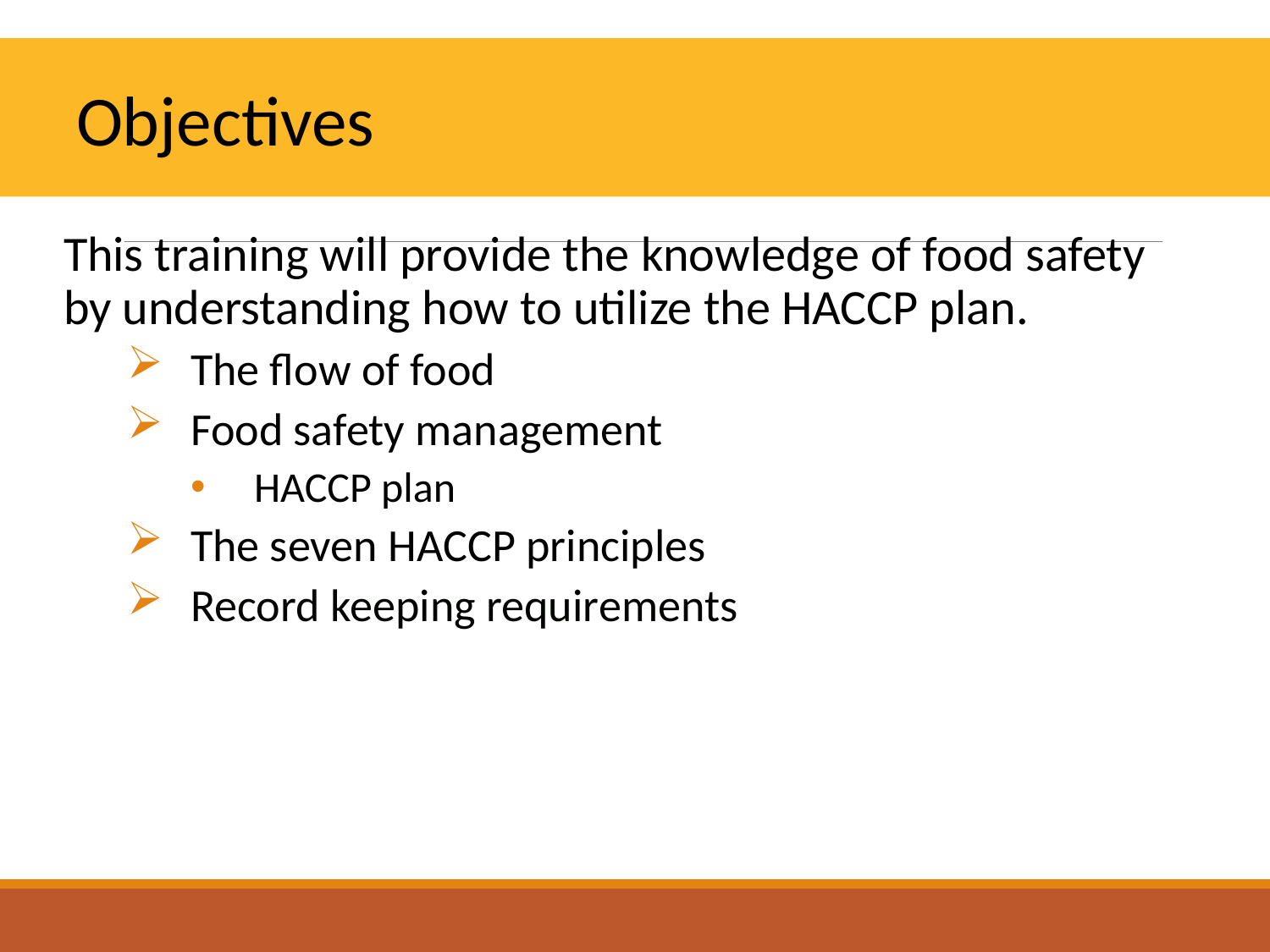

Objectives
This training will provide the knowledge of food safety by understanding how to utilize the HACCP plan.
The flow of food
Food safety management
HACCP plan
The seven HACCP principles
Record keeping requirements